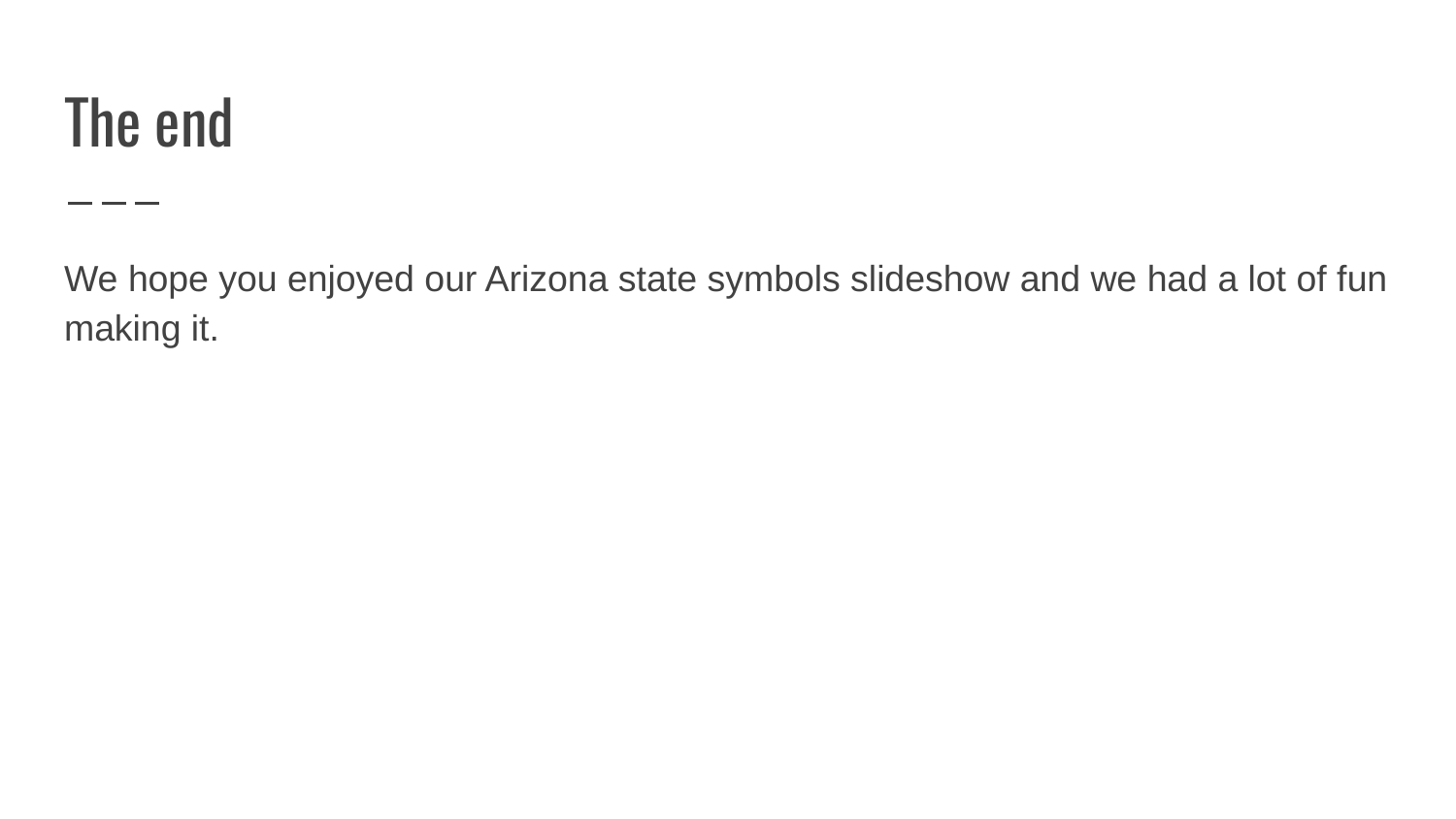

# The end
We hope you enjoyed our Arizona state symbols slideshow and we had a lot of fun making it.